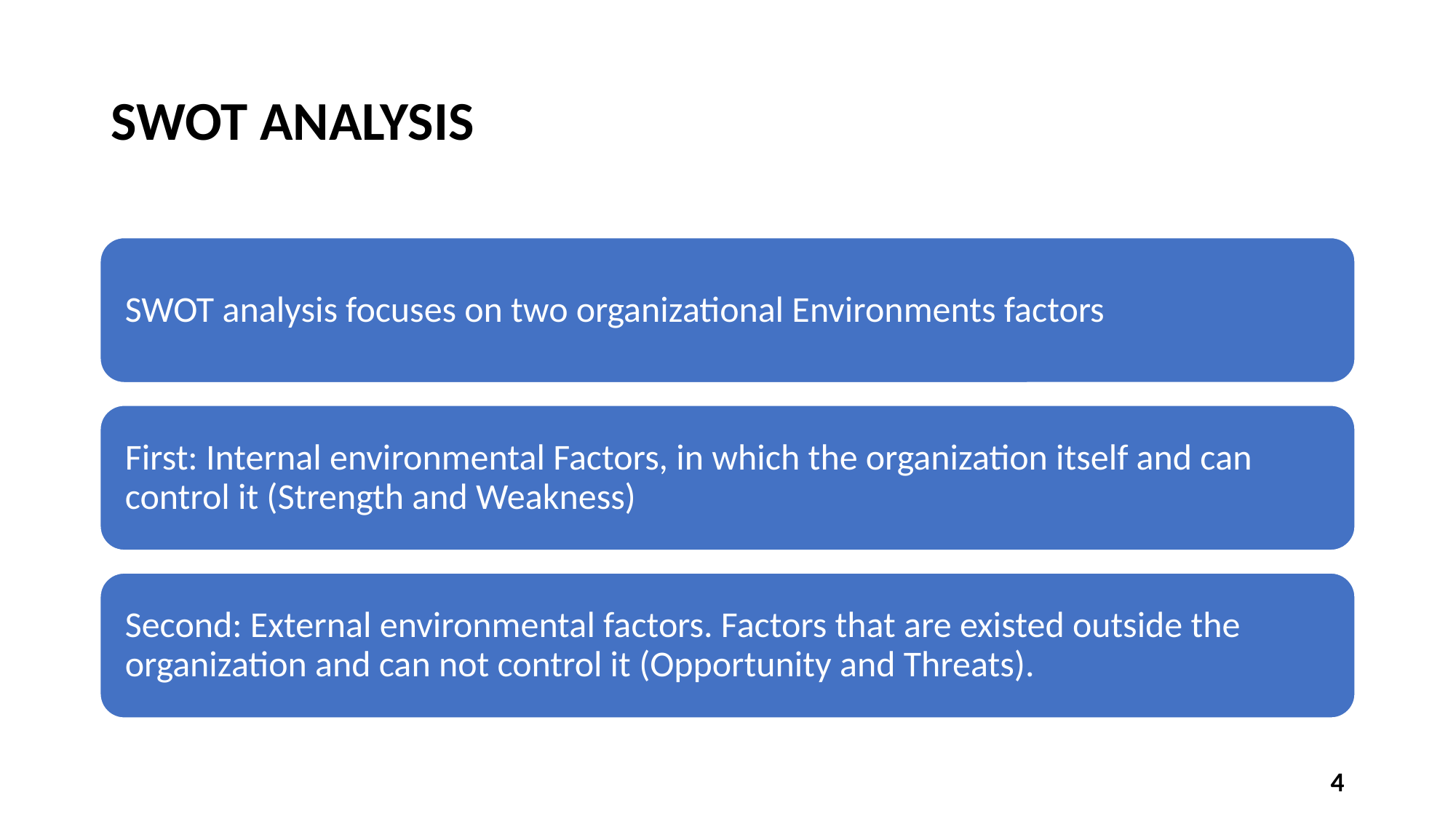

# SWOT ANALYSIS
SWOT analysis focuses on two organizational Environments factors
First: Internal environmental Factors, in which the organization itself and can control it (Strength and Weakness)
Second: External environmental factors. Factors that are existed outside the organization and can not control it (Opportunity and Threats).
4